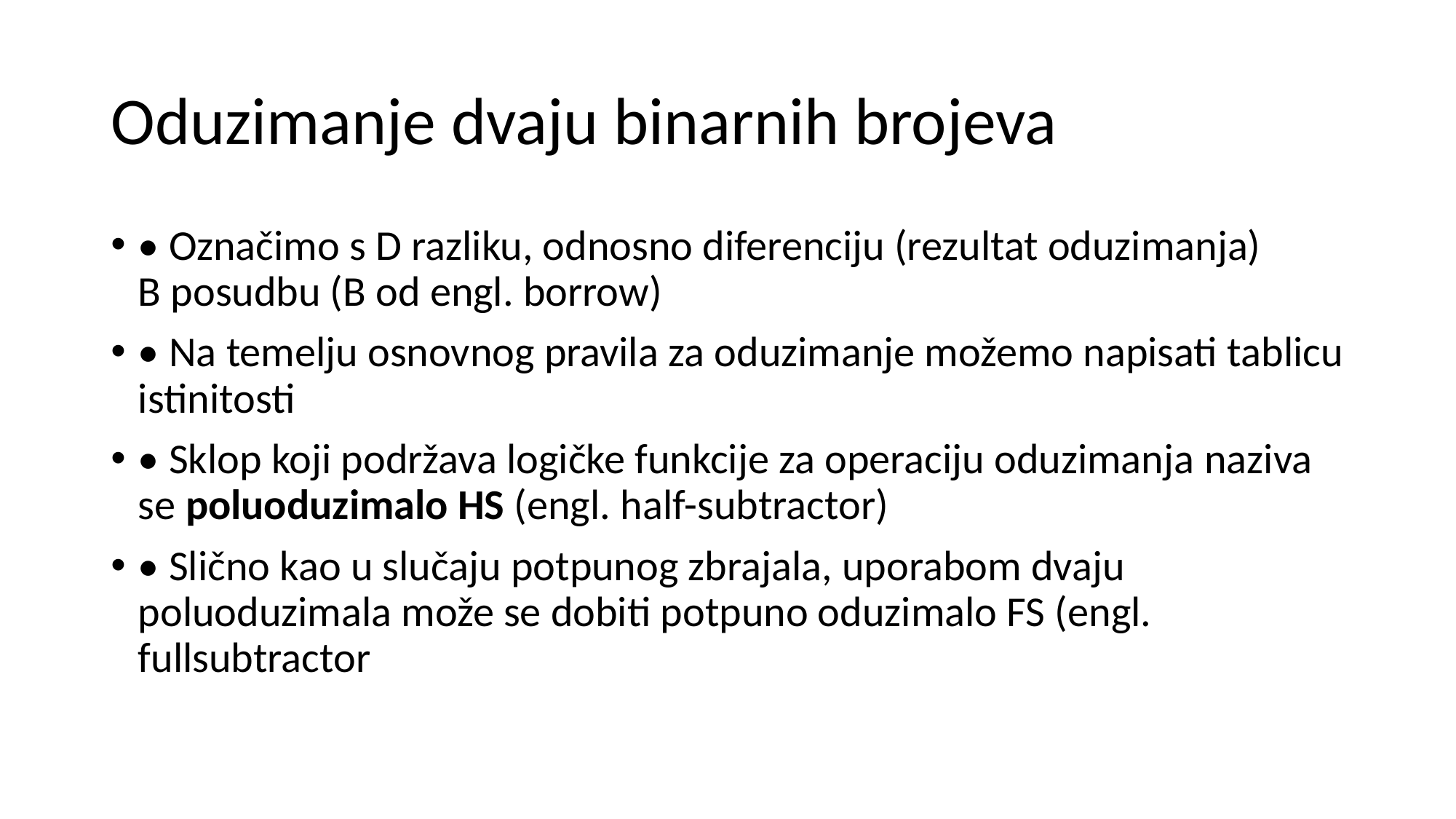

# Oduzimanje dvaju binarnih brojeva
• Označimo s D razliku, odnosno diferenciju (rezultat oduzimanja)
B posudbu (B od engl. borrow)
• Na temelju osnovnog pravila za oduzimanje možemo napisati tablicu istinitosti
• Sklop koji podržava logičke funkcije za operaciju oduzimanja naziva se poluoduzimalo HS (engl. half-subtractor)
• Slično kao u slučaju potpunog zbrajala, uporabom dvaju poluoduzimala može se dobiti potpuno oduzimalo FS (engl. fullsubtractor